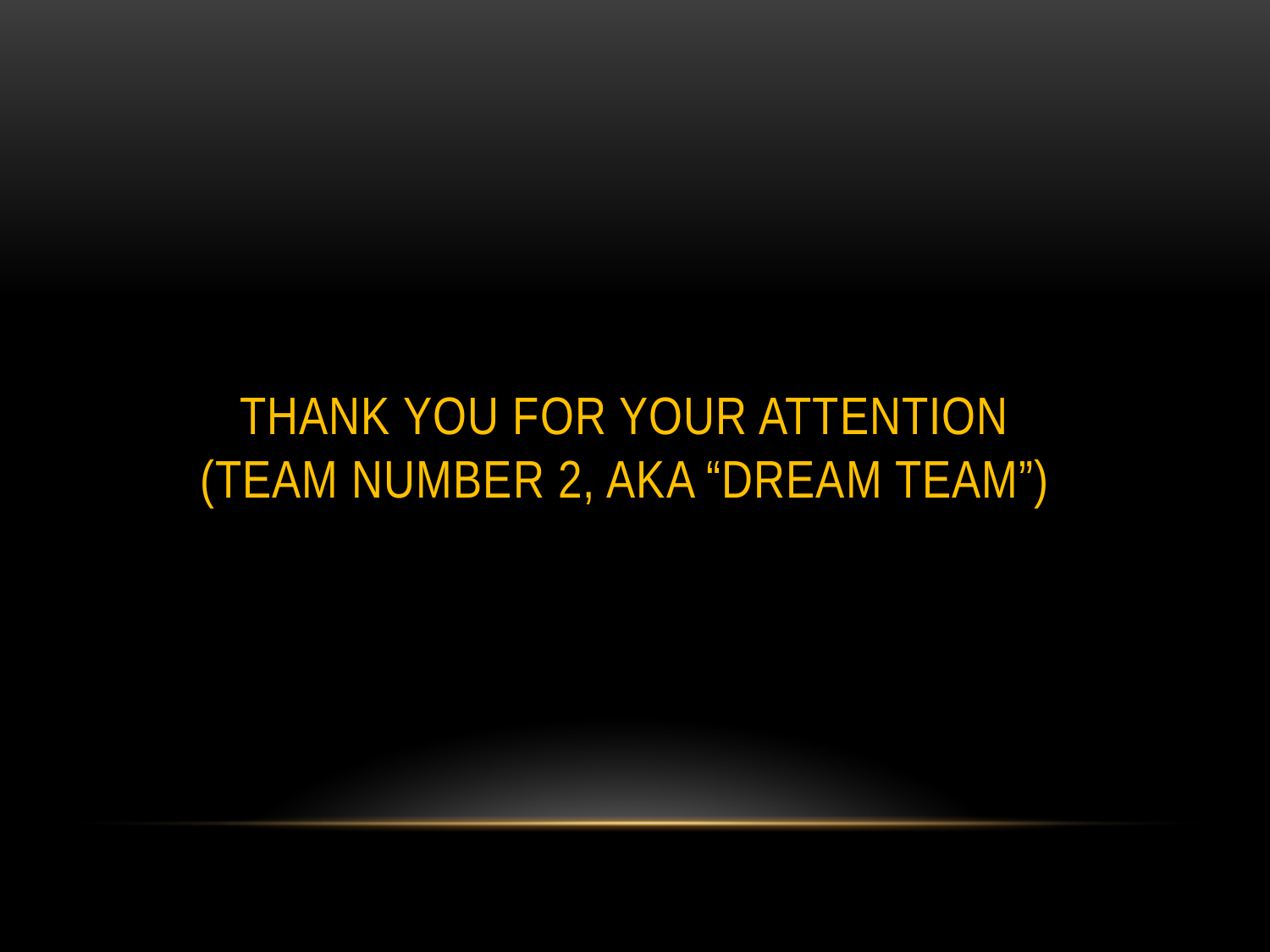

# THANK YOU FOR YOUR ATTENTION (Team number 2, aka “dream team”)